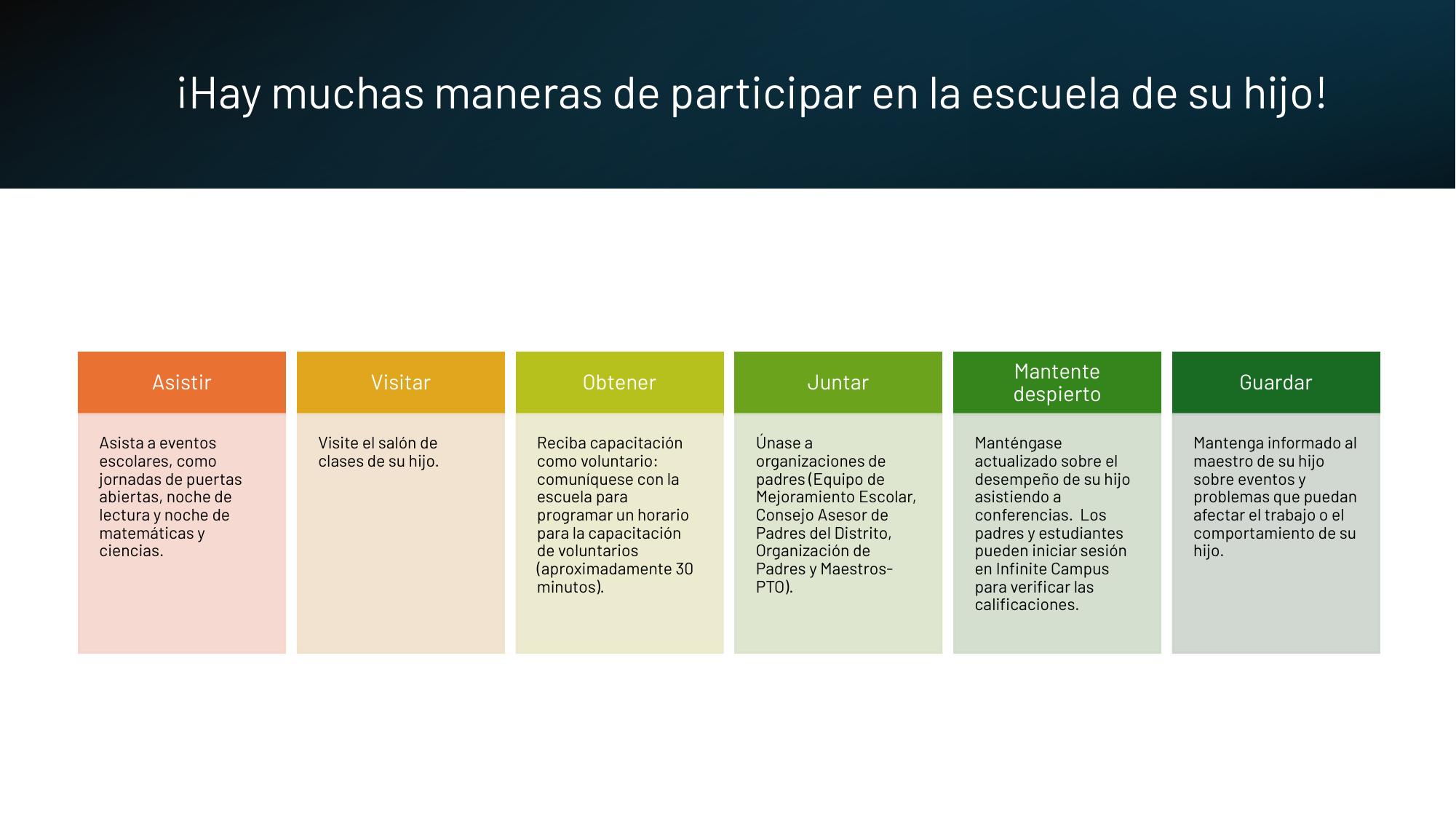

# ¡Hay muchas maneras de participar en la escuela de su hijo!
Asistir
Asista a eventos escolares, como jornadas de puertas abiertas, noche de lectura y noche de matemáticas y ciencias.
Visitar
Visite el salón de clases de su hijo.
Obtener
Reciba capacitación como voluntario: comuníquese con la escuela para programar un horario para la capacitación de voluntarios (aproximadamente 30 minutos).
Juntar
Únase a organizaciones de padres (Equipo de Mejoramiento Escolar, Consejo Asesor de Padres del Distrito, Organización de Padres y Maestros-PTO).
Mantente despierto
Manténgase actualizado sobre el desempeño de su hijo asistiendo a conferencias.  Los padres y estudiantes pueden iniciar sesión en Infinite Campus para verificar las calificaciones.
Guardar
Mantenga informado al maestro de su hijo sobre eventos y problemas que puedan afectar el trabajo o el comportamiento de su hijo.